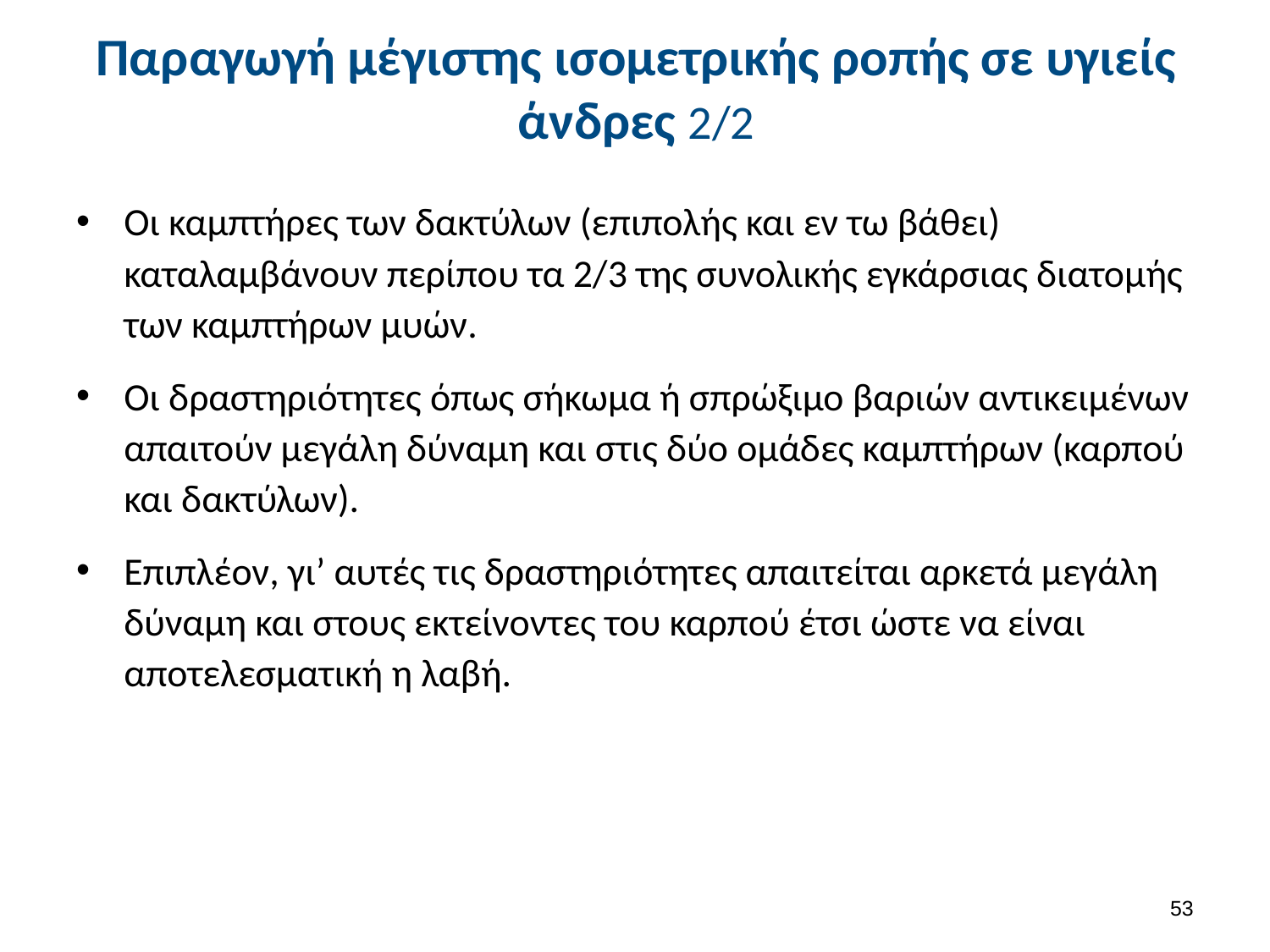

# Παραγωγή μέγιστης ισομετρικής ροπής σε υγιείς άνδρες 2/2
Οι καμπτήρες των δακτύλων (επιπολής και εν τω βάθει) καταλαμβάνουν περίπου τα 2/3 της συνολικής εγκάρσιας διατομής των καμπτήρων μυών.
Οι δραστηριότητες όπως σήκωμα ή σπρώξιμο βαριών αντικειμένων απαιτούν μεγάλη δύναμη και στις δύο ομάδες καμπτήρων (καρπού και δακτύλων).
Επιπλέον, γι’ αυτές τις δραστηριότητες απαιτείται αρκετά μεγάλη δύναμη και στους εκτείνοντες του καρπού έτσι ώστε να είναι αποτελεσματική η λαβή.
53